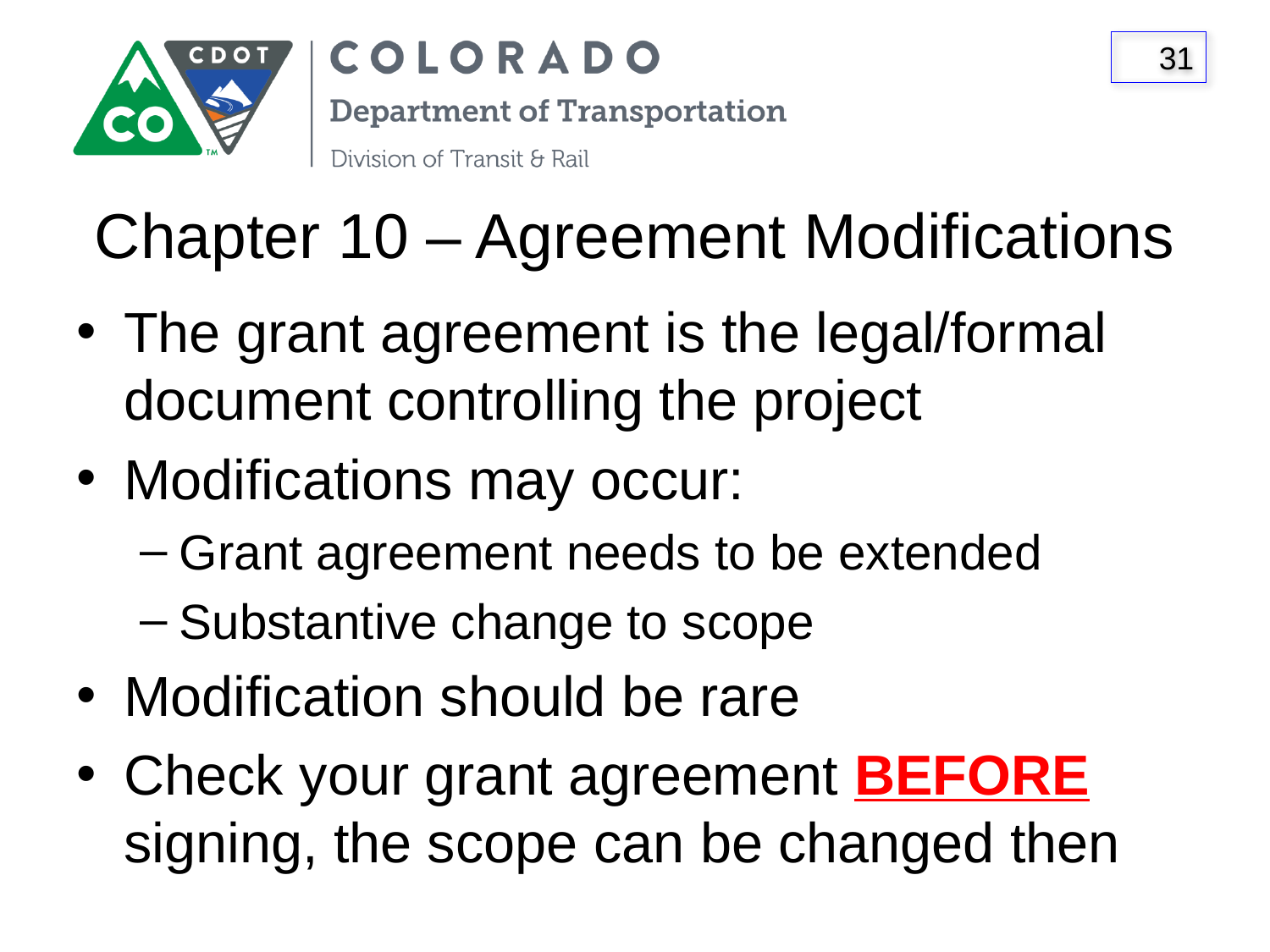

# Chapter 10 – Agreement Modifications
The grant agreement is the legal/formal document controlling the project
Modifications may occur:
Grant agreement needs to be extended
Substantive change to scope
Modification should be rare
Check your grant agreement BEFORE signing, the scope can be changed then